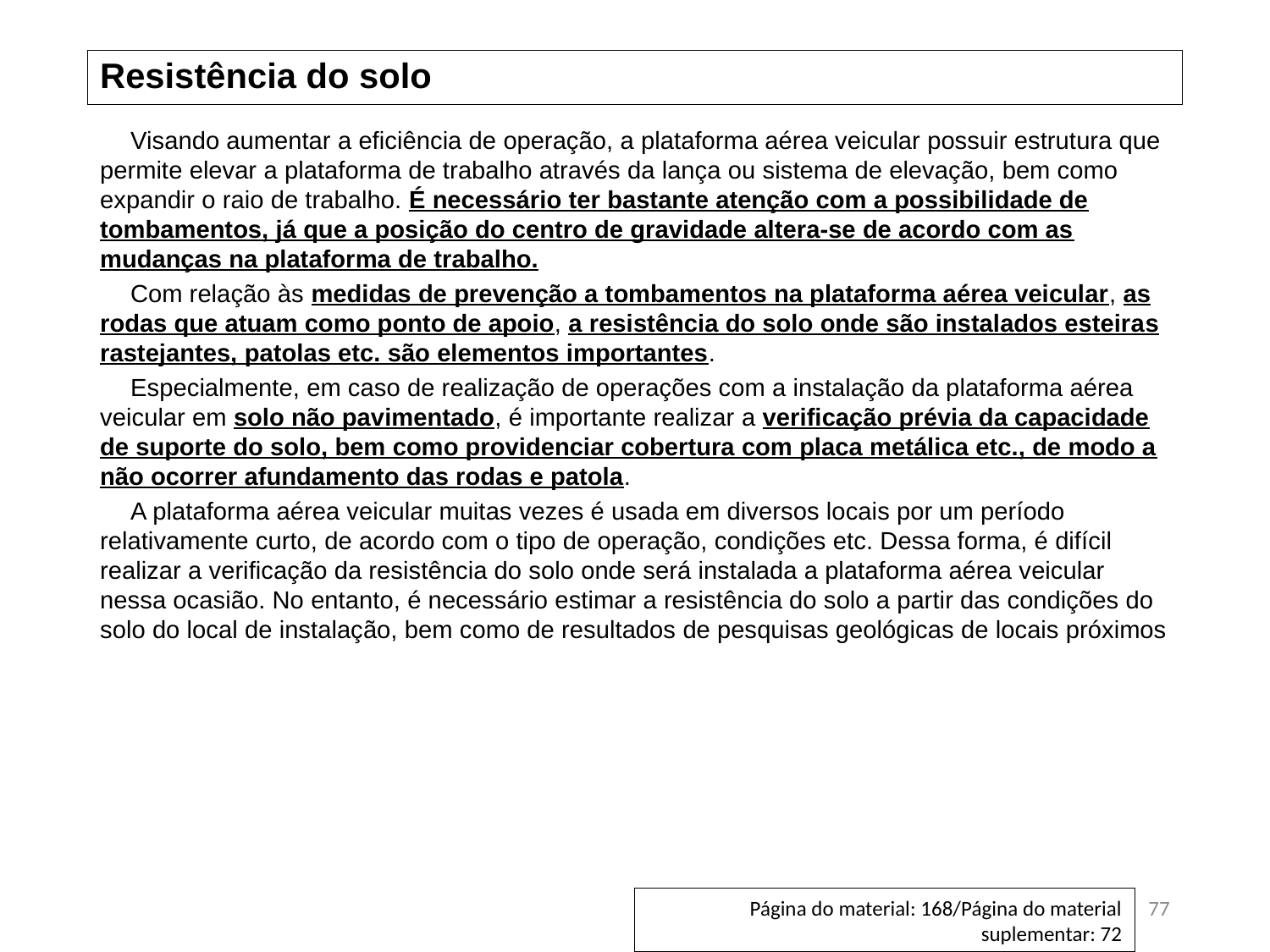

# Resistência do solo
　Visando aumentar a eficiência de operação, a plataforma aérea veicular possuir estrutura que permite elevar a plataforma de trabalho através da lança ou sistema de elevação, bem como expandir o raio de trabalho. É necessário ter bastante atenção com a possibilidade de tombamentos, já que a posição do centro de gravidade altera-se de acordo com as mudanças na plataforma de trabalho.
　Com relação às medidas de prevenção a tombamentos na plataforma aérea veicular, as rodas que atuam como ponto de apoio, a resistência do solo onde são instalados esteiras rastejantes, patolas etc. são elementos importantes.
　Especialmente, em caso de realização de operações com a instalação da plataforma aérea veicular em solo não pavimentado, é importante realizar a verificação prévia da capacidade de suporte do solo, bem como providenciar cobertura com placa metálica etc., de modo a não ocorrer afundamento das rodas e patola.
　A plataforma aérea veicular muitas vezes é usada em diversos locais por um período relativamente curto, de acordo com o tipo de operação, condições etc. Dessa forma, é difícil realizar a verificação da resistência do solo onde será instalada a plataforma aérea veicular nessa ocasião. No entanto, é necessário estimar a resistência do solo a partir das condições do solo do local de instalação, bem como de resultados de pesquisas geológicas de locais próximos
77
Página do material: 168/Página do material suplementar: 72